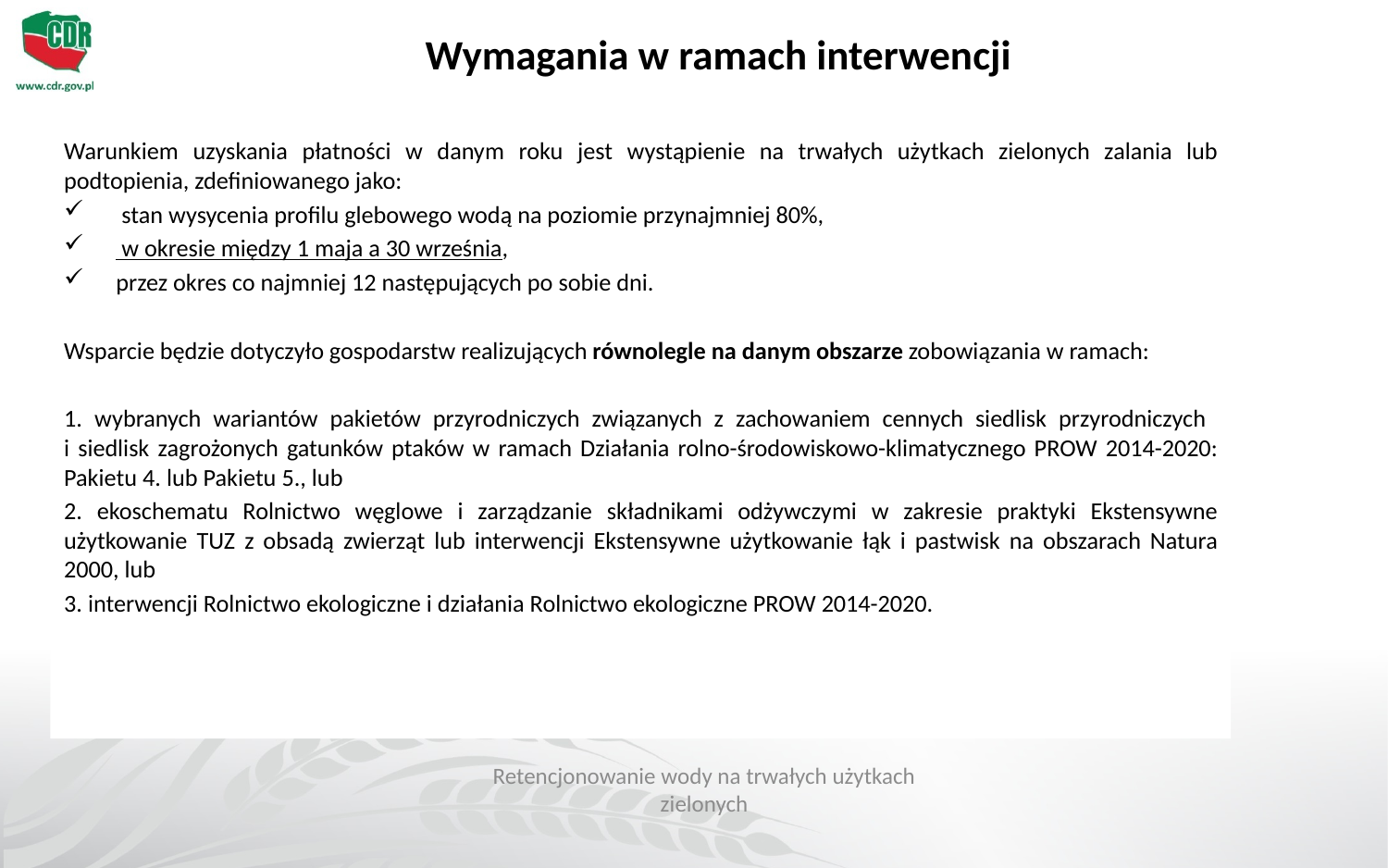

# Wymagania w ramach interwencji
Warunkiem uzyskania płatności w danym roku jest wystąpienie na trwałych użytkach zielonych zalania lub podtopienia, zdefiniowanego jako:
 stan wysycenia profilu glebowego wodą na poziomie przynajmniej 80%,
 w okresie między 1 maja a 30 września,
przez okres co najmniej 12 następujących po sobie dni.

Wsparcie będzie dotyczyło gospodarstw realizujących równolegle na danym obszarze zobowiązania w ramach:

1. wybranych wariantów pakietów przyrodniczych związanych z zachowaniem cennych siedlisk przyrodniczych
i siedlisk zagrożonych gatunków ptaków w ramach Działania rolno-środowiskowo-klimatycznego PROW 2014-2020: Pakietu 4. lub Pakietu 5., lub
2. ekoschematu Rolnictwo węglowe i zarządzanie składnikami odżywczymi w zakresie praktyki Ekstensywne użytkowanie TUZ z obsadą zwierząt lub interwencji Ekstensywne użytkowanie łąk i pastwisk na obszarach Natura 2000, lub
3. interwencji Rolnictwo ekologiczne i działania Rolnictwo ekologiczne PROW 2014-2020.
Retencjonowanie wody na trwałych użytkach zielonych